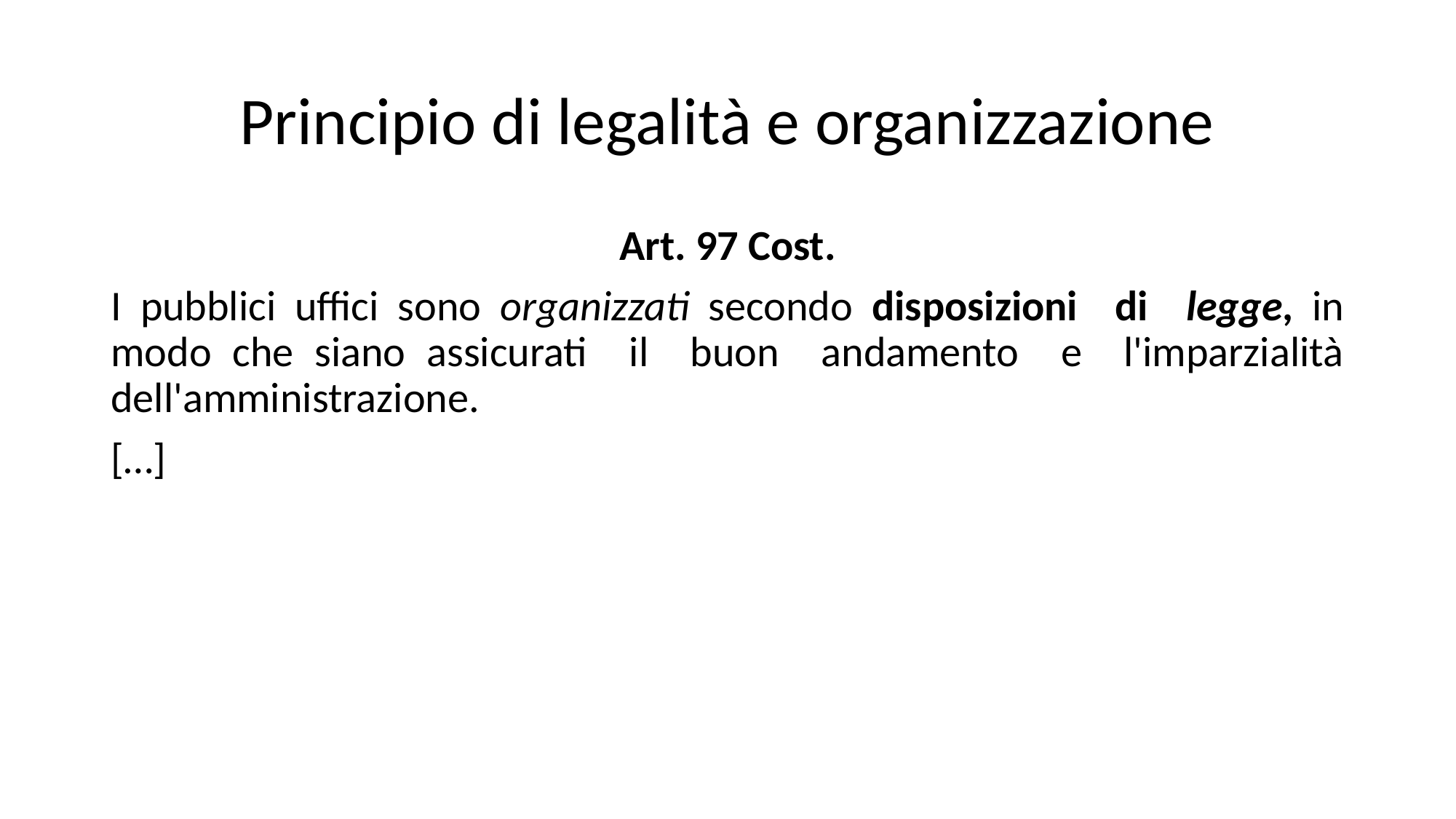

# Principio di legalità e organizzazione
Art. 97 Cost.
I pubblici uffici sono organizzati secondo disposizioni  di  legge, in modo che siano assicurati  il  buon  andamento  e  l'imparzialità dell'amministrazione.
[…]